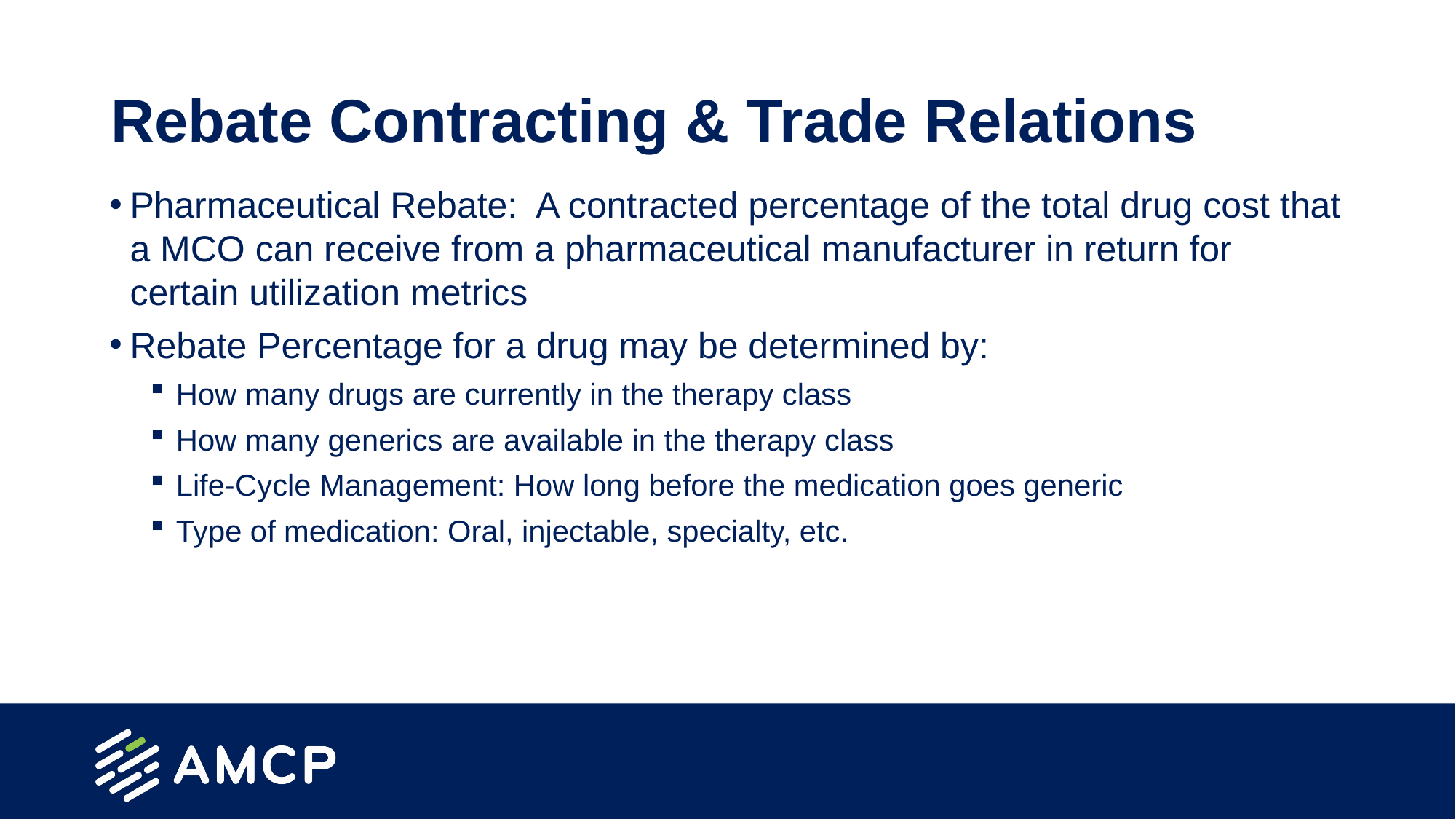

# Rebate Contracting & Trade Relations
Pharmaceutical Rebate:  A contracted percentage of the total drug cost that a MCO can receive from a pharmaceutical manufacturer in return for certain utilization metrics
Rebate Percentage for a drug may be determined by:
How many drugs are currently in the therapy class
How many generics are available in the therapy class
Life-Cycle Management: How long before the medication goes generic
Type of medication: Oral, injectable, specialty, etc.